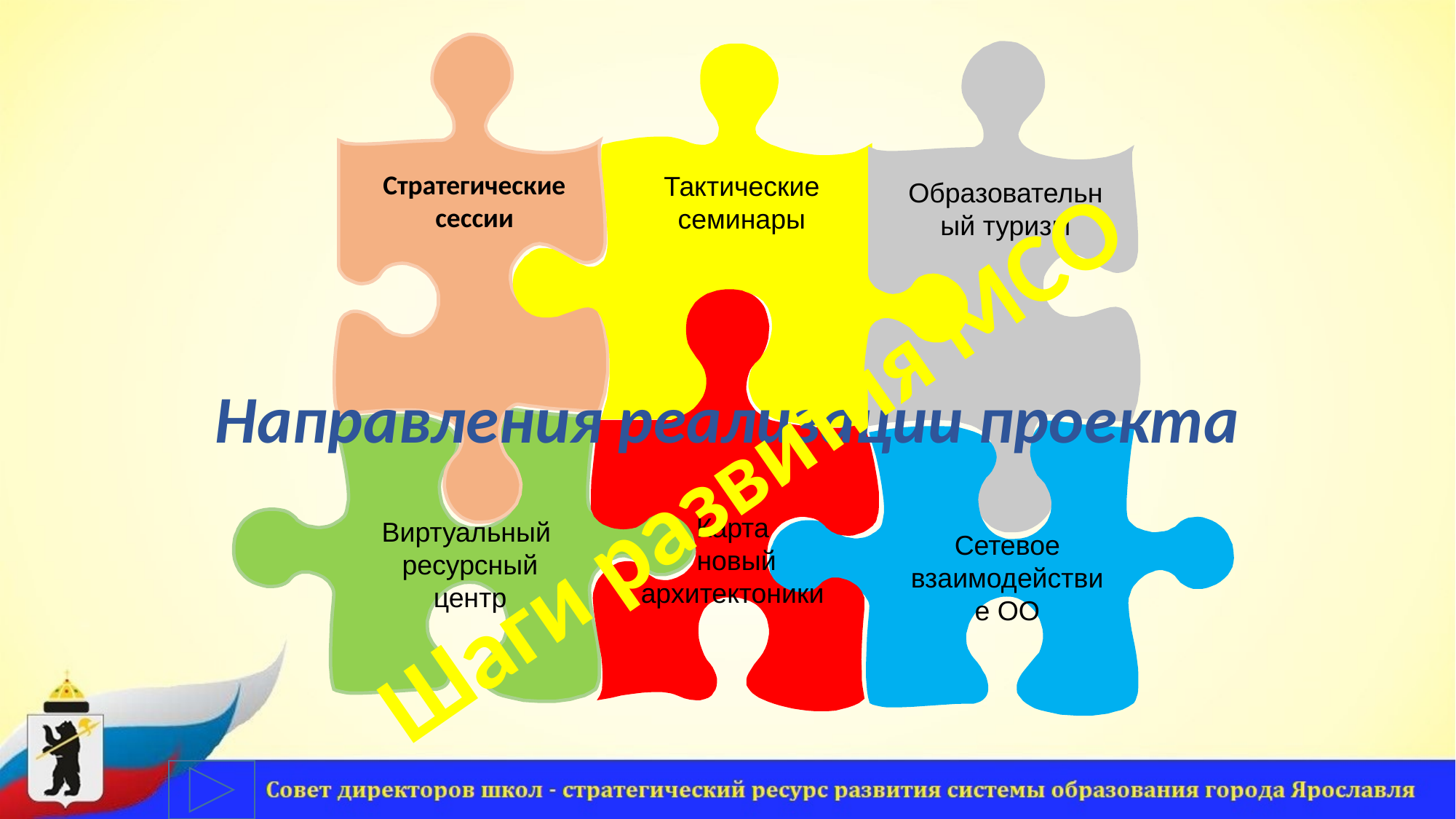

Стратегические сессии
Образовательный туризм
Тактические семинары

Карта
 новый архитектоники
Направления реализации проекта
Шаги развития МСО

Виртуальный  ресурсный центр

Сетевое взаимодействие ОО